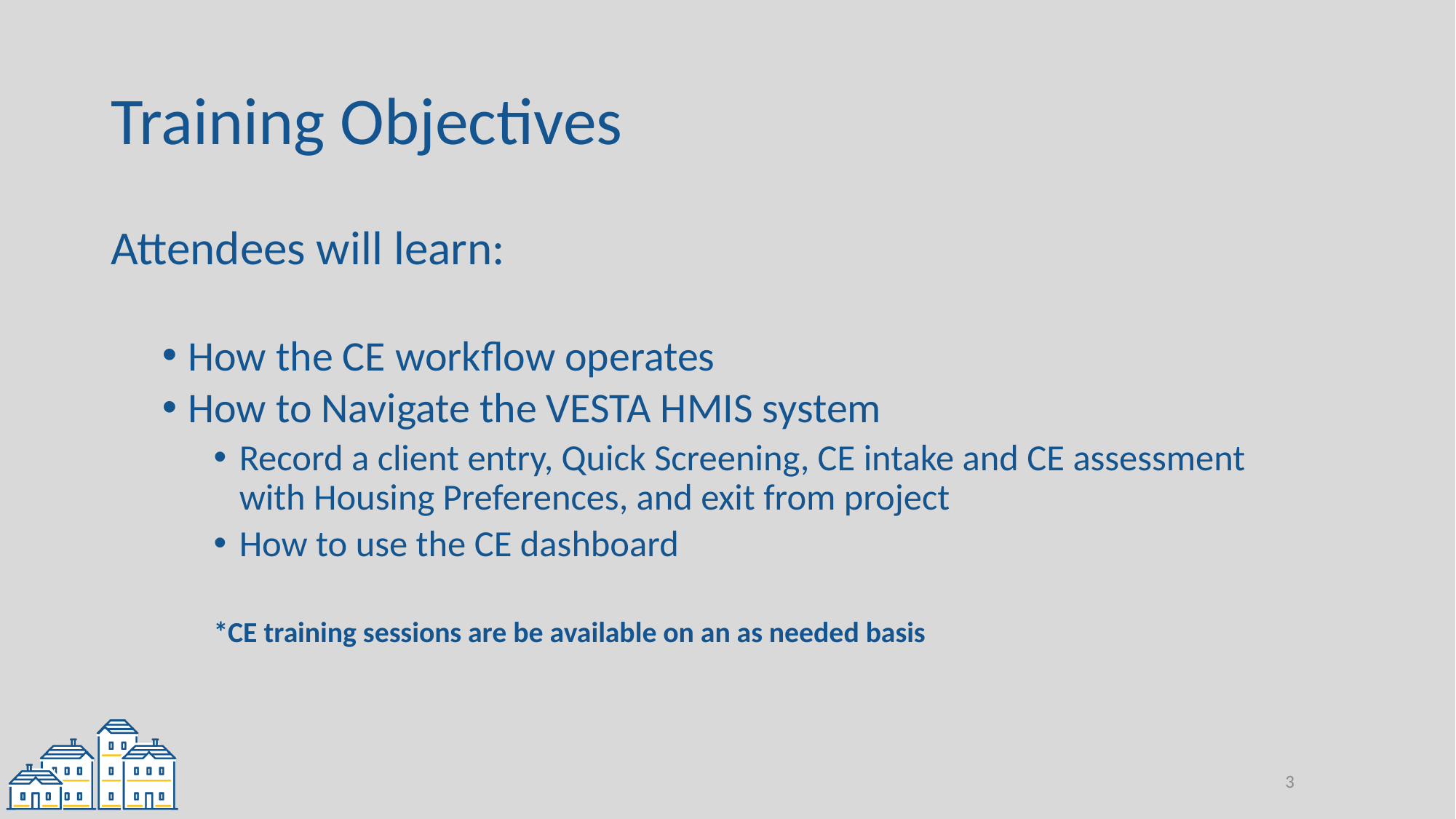

# Training Objectives
Attendees will learn:

How the CE workflow operates
How to Navigate the VESTA HMIS system
Record a client entry, Quick Screening, CE intake and CE assessment with Housing Preferences, and exit from project
How to use the CE dashboard

*CE training sessions are be available on an as needed basis

3